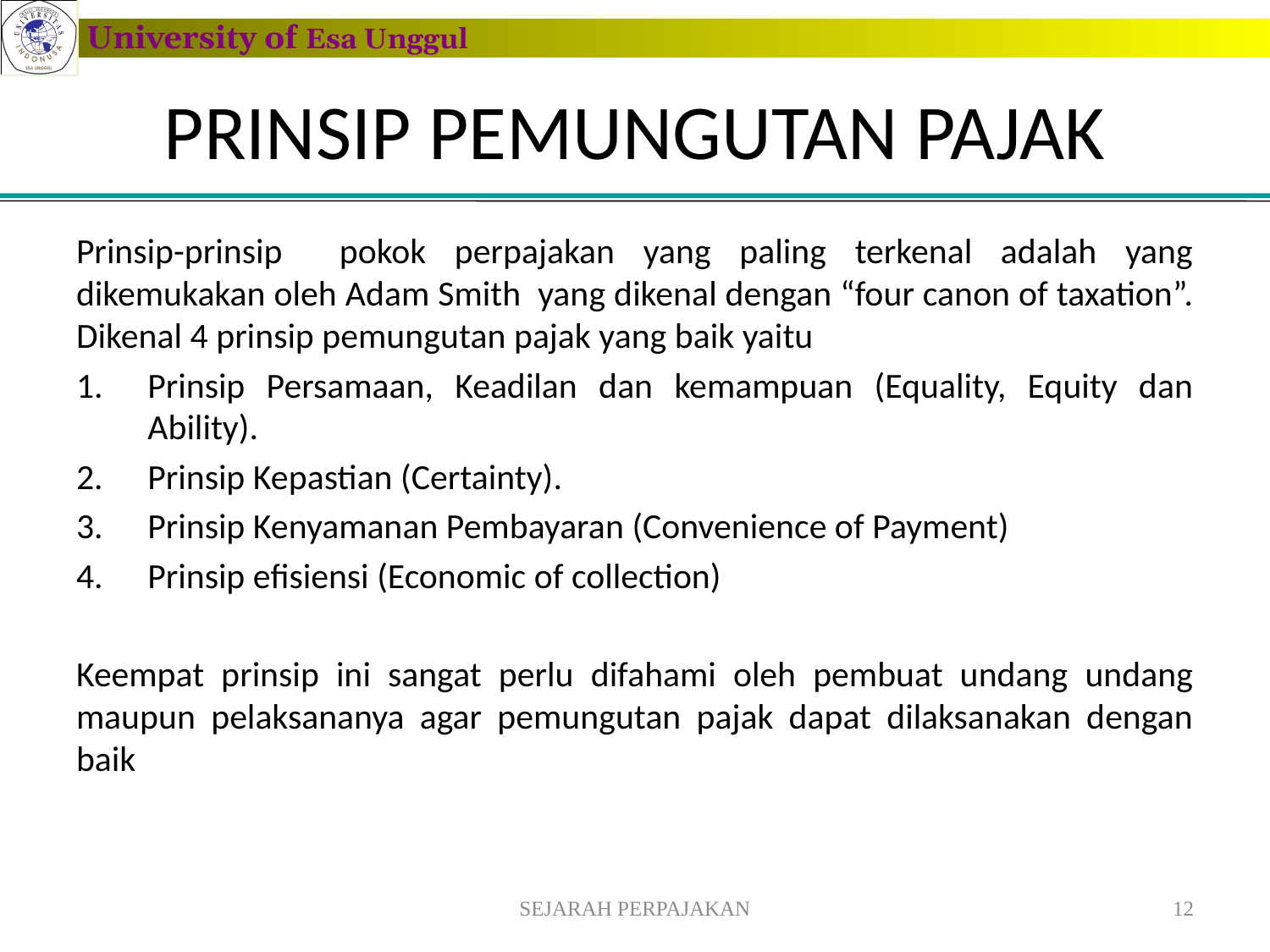

# PRINSIP PEMUNGUTAN PAJAK
Prinsip-prinsip  pokok perpajakan yang paling terkenal adalah yang dikemukakan oleh Adam Smith  yang dikenal dengan “four canon of taxation”. Dikenal 4 prinsip pemungutan pajak yang baik yaitu
Prinsip Persamaan, Keadilan dan kemampuan (Equality, Equity dan Ability).
Prinsip Kepastian (Certainty).
Prinsip Kenyamanan Pembayaran (Convenience of Payment)
Prinsip efisiensi (Economic of collection)

Keempat prinsip ini sangat perlu difahami oleh pembuat undang undang maupun pelaksananya agar pemungutan pajak dapat dilaksanakan dengan baik
SEJARAH PERPAJAKAN
12